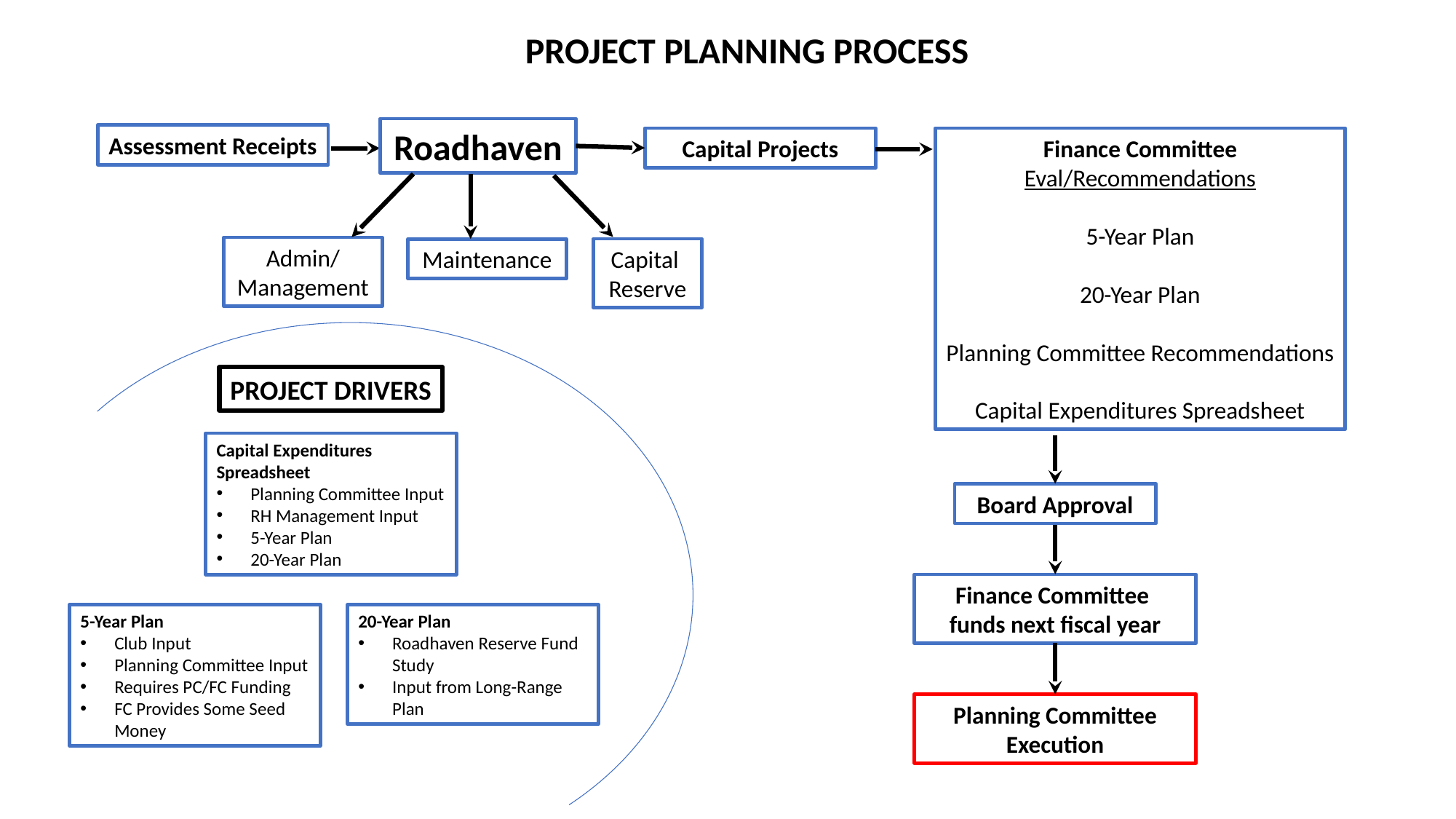

PROJECT PLANNING PROCESS
Roadhaven
Assessment Receipts
Capital Projects
Finance Committee
Eval/Recommendations

5-Year Plan

20-Year Plan

Planning Committee Recommendations

Capital Expenditures Spreadsheet
Admin/
Management
Capital
Reserve
Maintenance

PROJECT DRIVERS
Capital Expenditures Spreadsheet
Planning Committee Input
RH Management Input
5-Year Plan
20-Year Plan
Board Approval
Finance Committee
funds next fiscal year
5-Year Plan
Club Input
Planning Committee Input
Requires PC/FC Funding
FC Provides Some Seed Money
20-Year Plan
Roadhaven Reserve Fund Study
Input from Long-Range Plan
Planning Committee
Execution